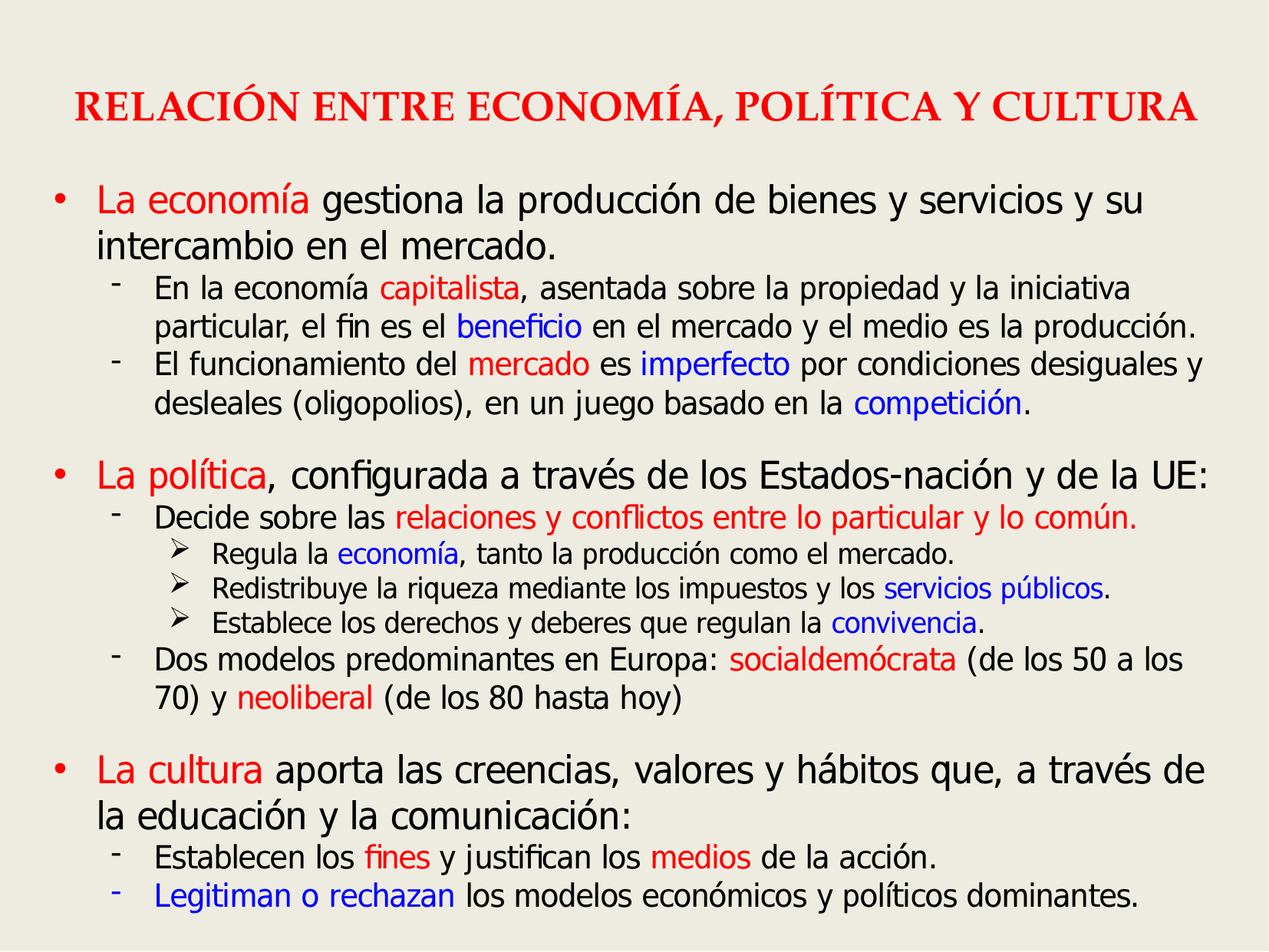

RELACIÓN ENTRE ECONOMÍA, POLÍTICA Y CULTURA
La economía gestiona la producción de bienes y servicios y su intercambio en el mercado.
En la economía capitalista, asentada sobre la propiedad y la iniciativa particular, el fin es el beneficio en el mercado y el medio es la producción.
El funcionamiento del mercado es imperfecto por condiciones desiguales y desleales (oligopolios), en un juego basado en la competición.
La política, configurada a través de los Estados-nación y de la UE:
Decide sobre las relaciones y conflictos entre lo particular y lo común.
Regula la economía, tanto la producción como el mercado.
Redistribuye la riqueza mediante los impuestos y los servicios públicos.
Establece los derechos y deberes que regulan la convivencia.
Dos modelos predominantes en Europa: socialdemócrata (de los 50 a los 70) y neoliberal (de los 80 hasta hoy)
La cultura aporta las creencias, valores y hábitos que, a través de la educación y la comunicación:
Establecen los fines y justifican los medios de la acción.
Legitiman o rechazan los modelos económicos y políticos dominantes.